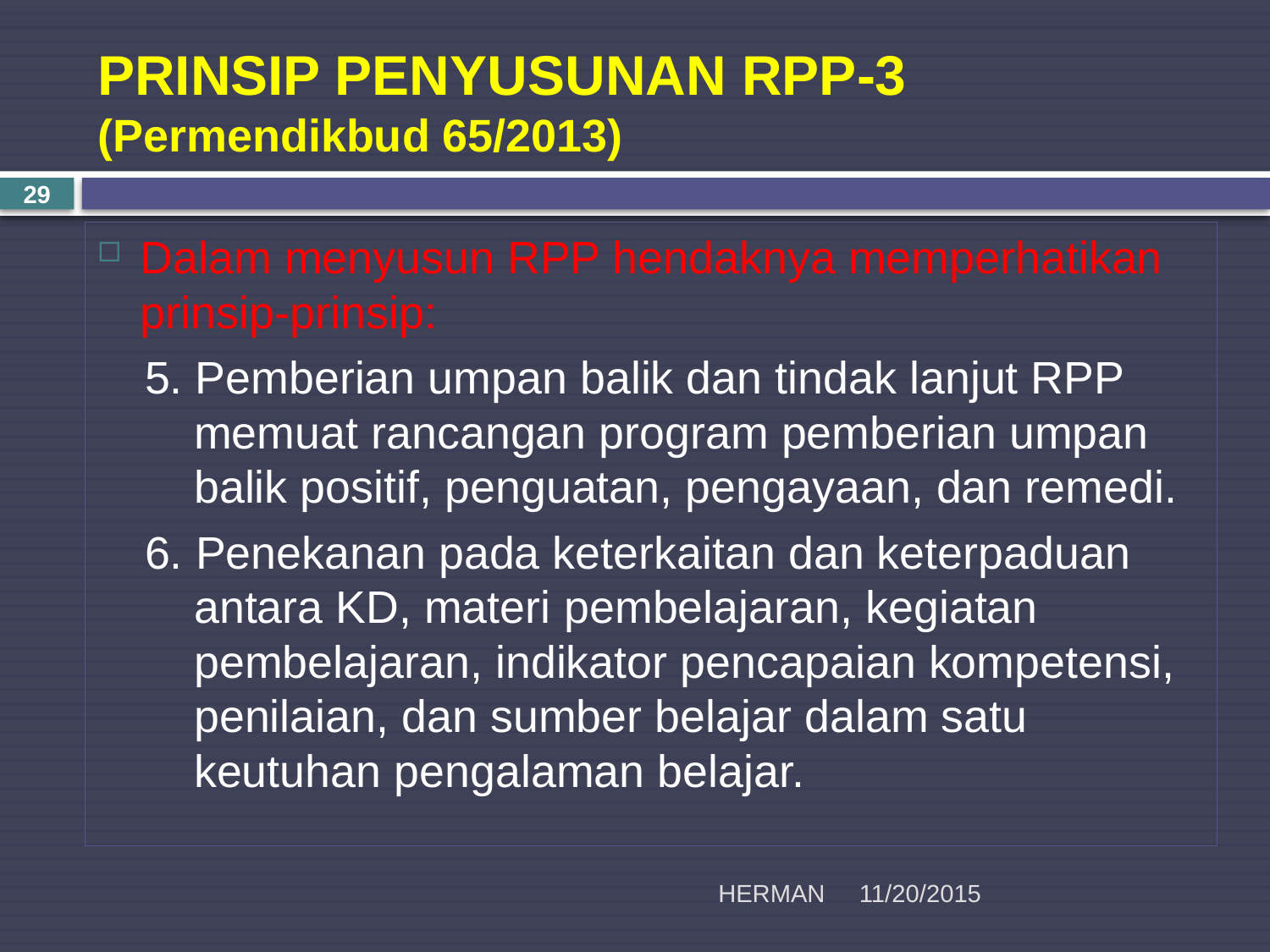

# PRINSIP PENYUSUNAN RPP-3 (Permendikbud 65/2013)
29
Dalam menyusun RPP hendaknya memperhatikan prinsip-prinsip:
5. Pemberian umpan balik dan tindak lanjut RPP memuat rancangan program pemberian umpan balik positif, penguatan, pengayaan, dan remedi.
6. Penekanan pada keterkaitan dan keterpaduan antara KD, materi pembelajaran, kegiatan pembelajaran, indikator pencapaian kompetensi, penilaian, dan sumber belajar dalam satu keutuhan pengalaman belajar.
HERMAN
11/20/2015